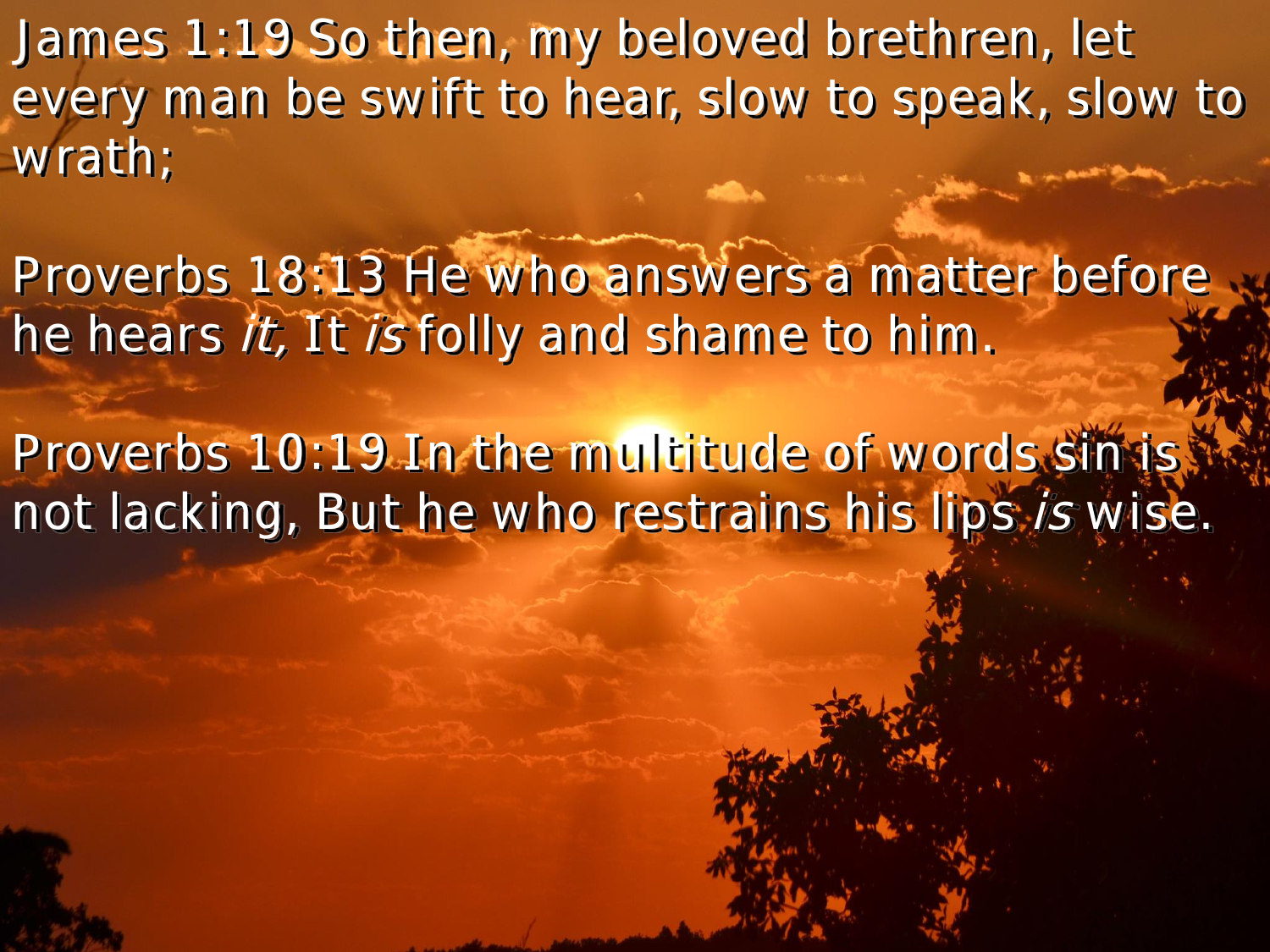

James 1:19 So then, my beloved brethren, let every man be swift to hear, slow to speak, slow to wrath;

Proverbs 18:13 He who answers a matter before he hears it, It is folly and shame to him.

Proverbs 10:19 In the multitude of words sin is not lacking, But he who restrains his lips is wise.